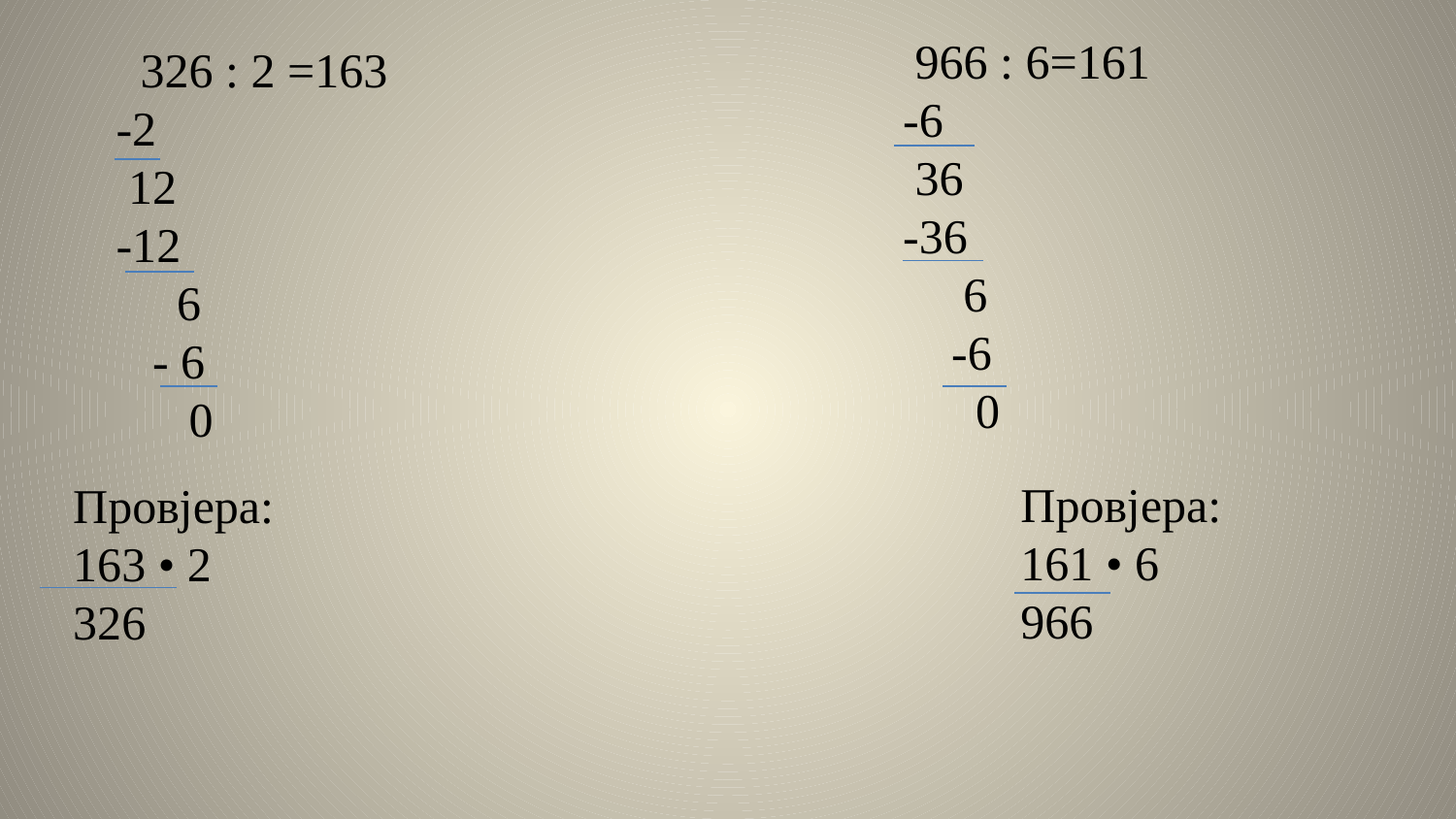

966 : 6=161
-6
 36
-36
     6
    -6
      0
  326 : 2 =163
-2
 12
-12
     6
   - 6
      0
Провјера:
161 • 6
966
Провјера:
163 • 2
326